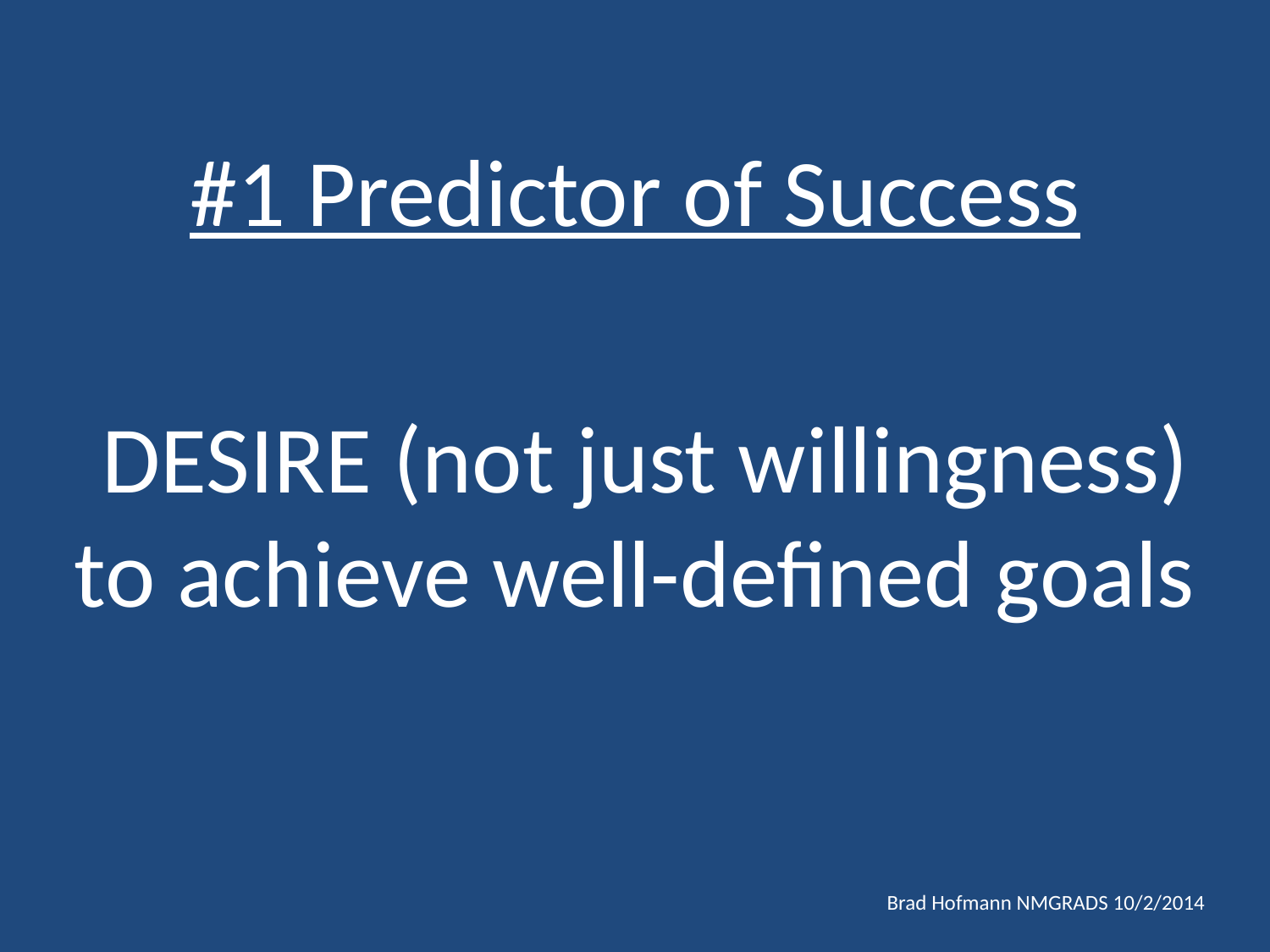

#1 Predictor of Success

 DESIRE (not just willingness) to achieve well-defined goals
Brad Hofmann NMGRADS 10/2/2014